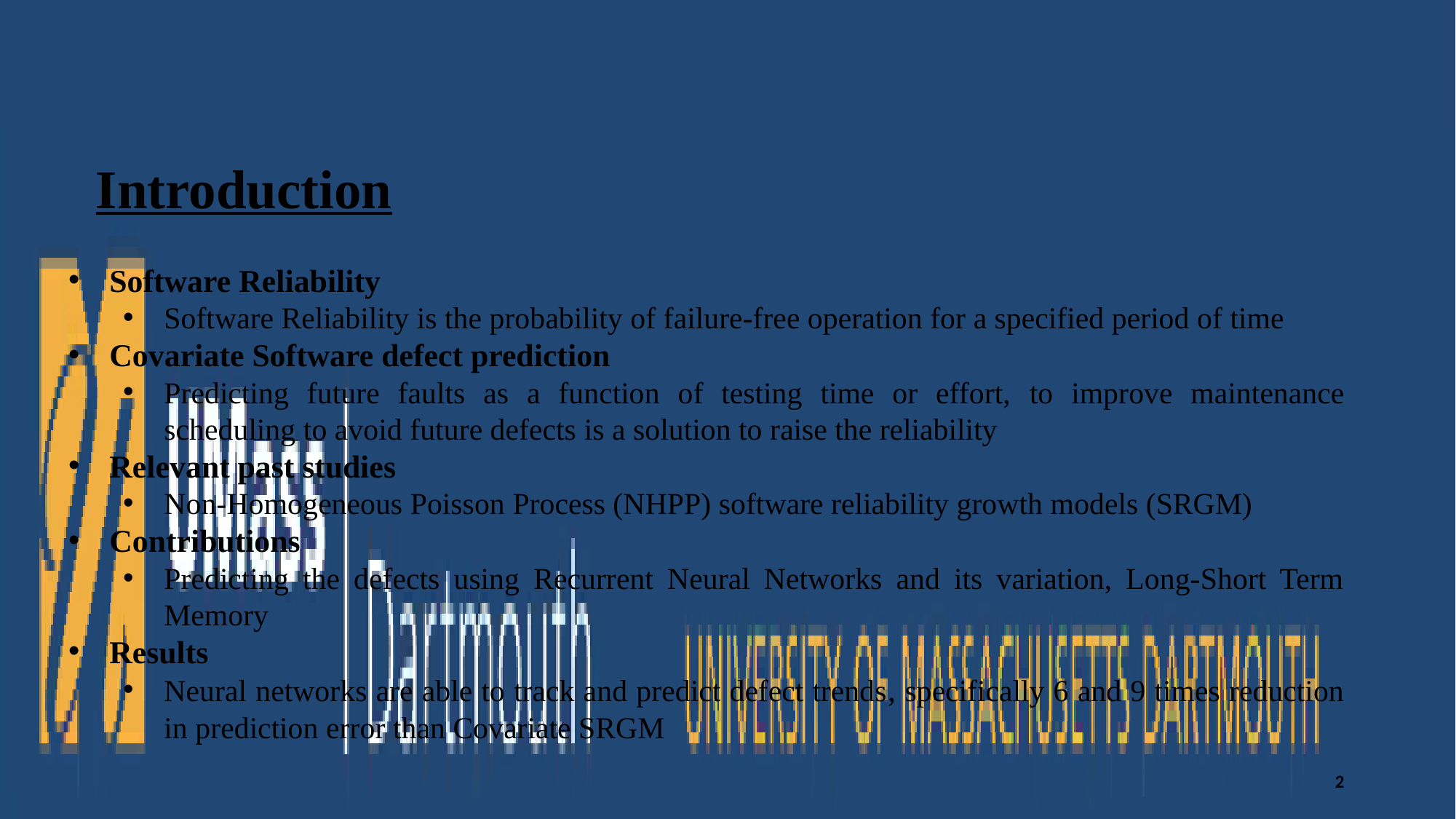

Introduction
Software Reliability
Software Reliability is the probability of failure-free operation for a specified period of time
Covariate Software defect prediction
Predicting future faults as a function of testing time or effort, to improve maintenance scheduling to avoid future defects is a solution to raise the reliability
Relevant past studies
Non-Homogeneous Poisson Process (NHPP) software reliability growth models (SRGM)
Contributions
Predicting the defects using Recurrent Neural Networks and its variation, Long-Short Term Memory
Results
Neural networks are able to track and predict defect trends, specifically 6 and 9 times reduction in prediction error than Covariate SRGM
2